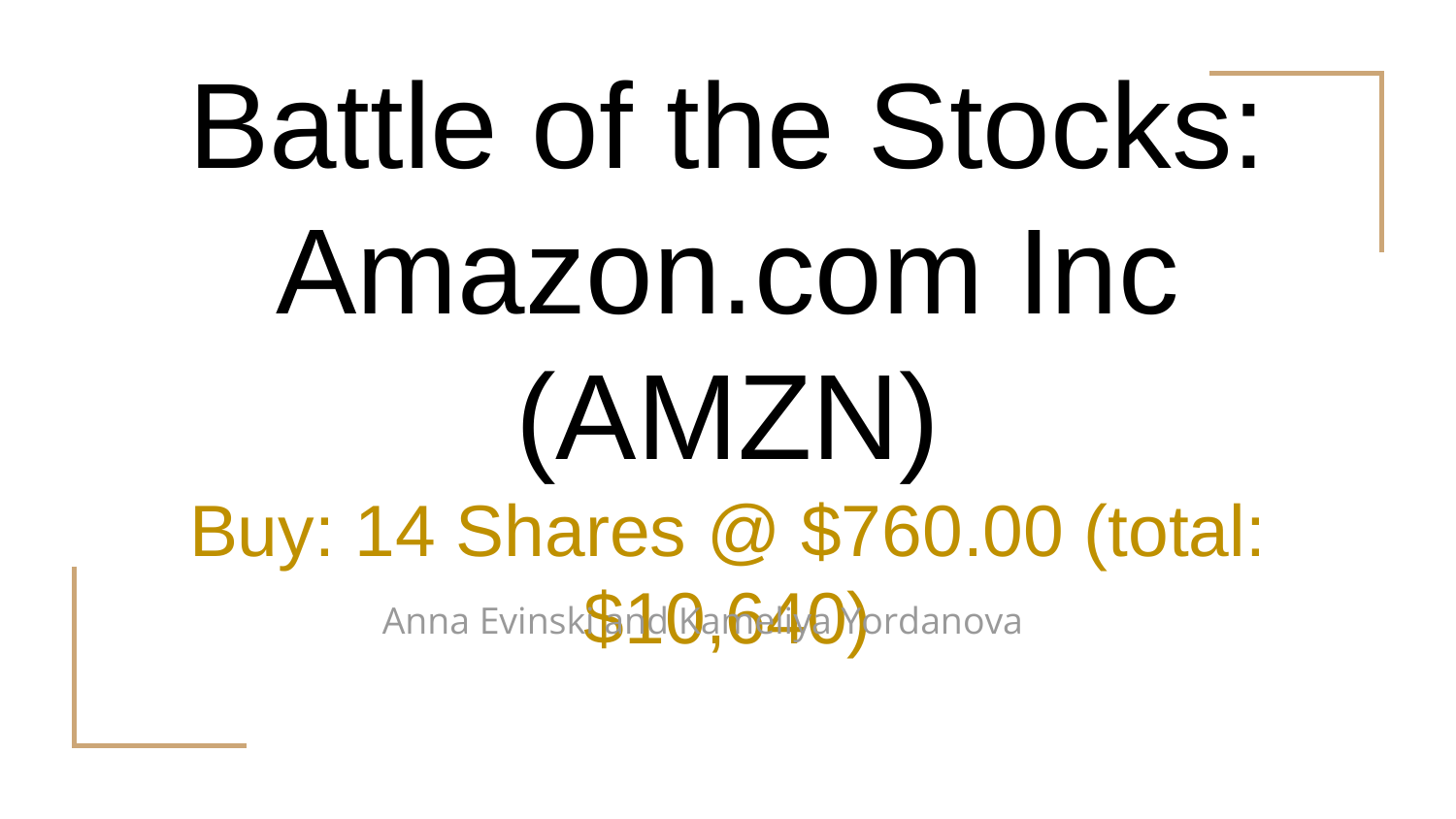

# Battle of the Stocks: Amazon.com Inc (AMZN)
Buy: 14 Shares @ $760.00 (total: $10,640)
Anna Evinski and Kameliya Yordanova